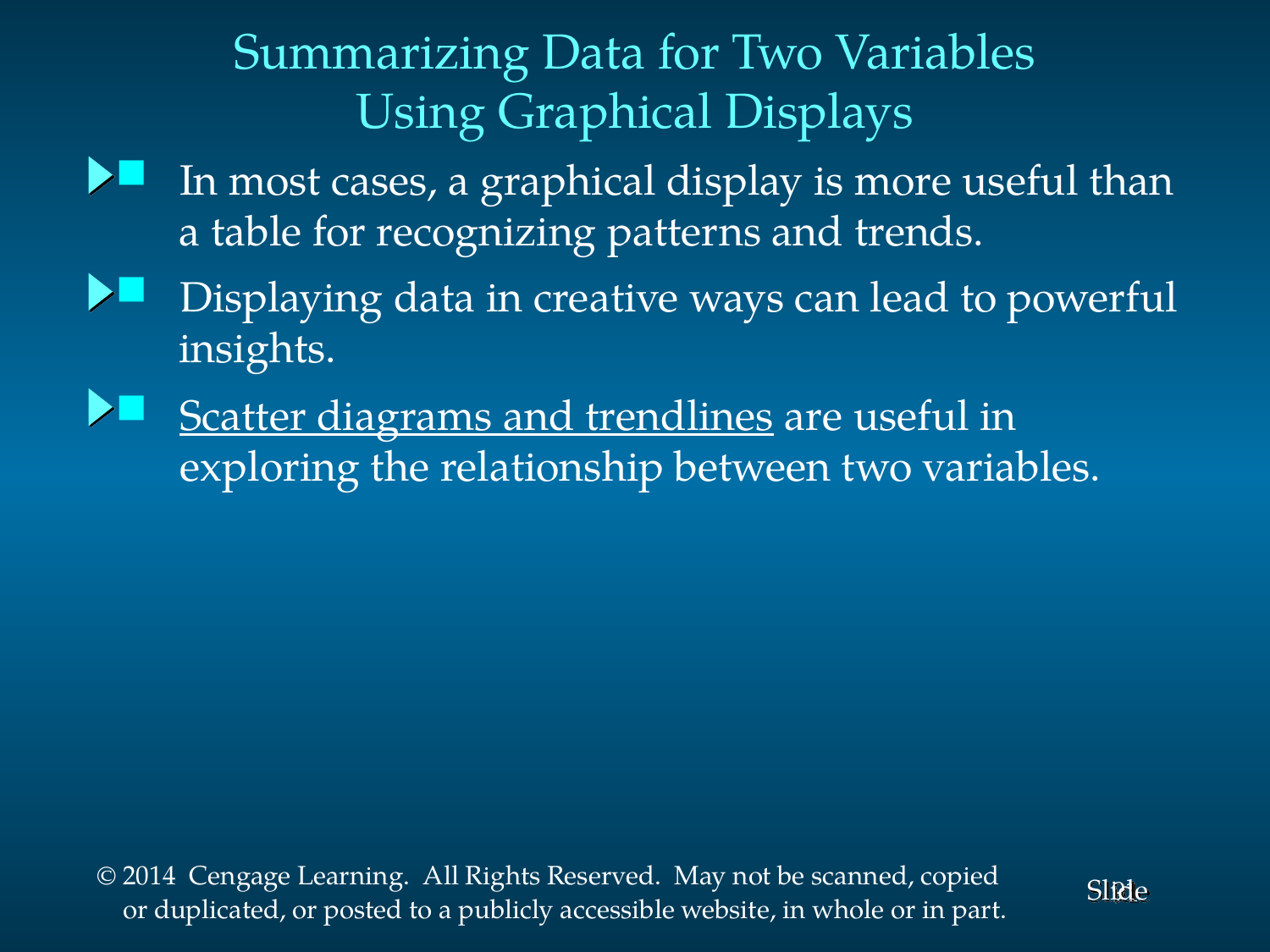

Summarizing Data for Two Variables
Using Graphical Displays
   In most cases, a graphical display is more useful than
      a table for recognizing patterns and trends.

   Displaying data in creative ways can lead to powerful
      insights.

   Scatter diagrams and trendlines are useful in
exploring the relationship between two variables.